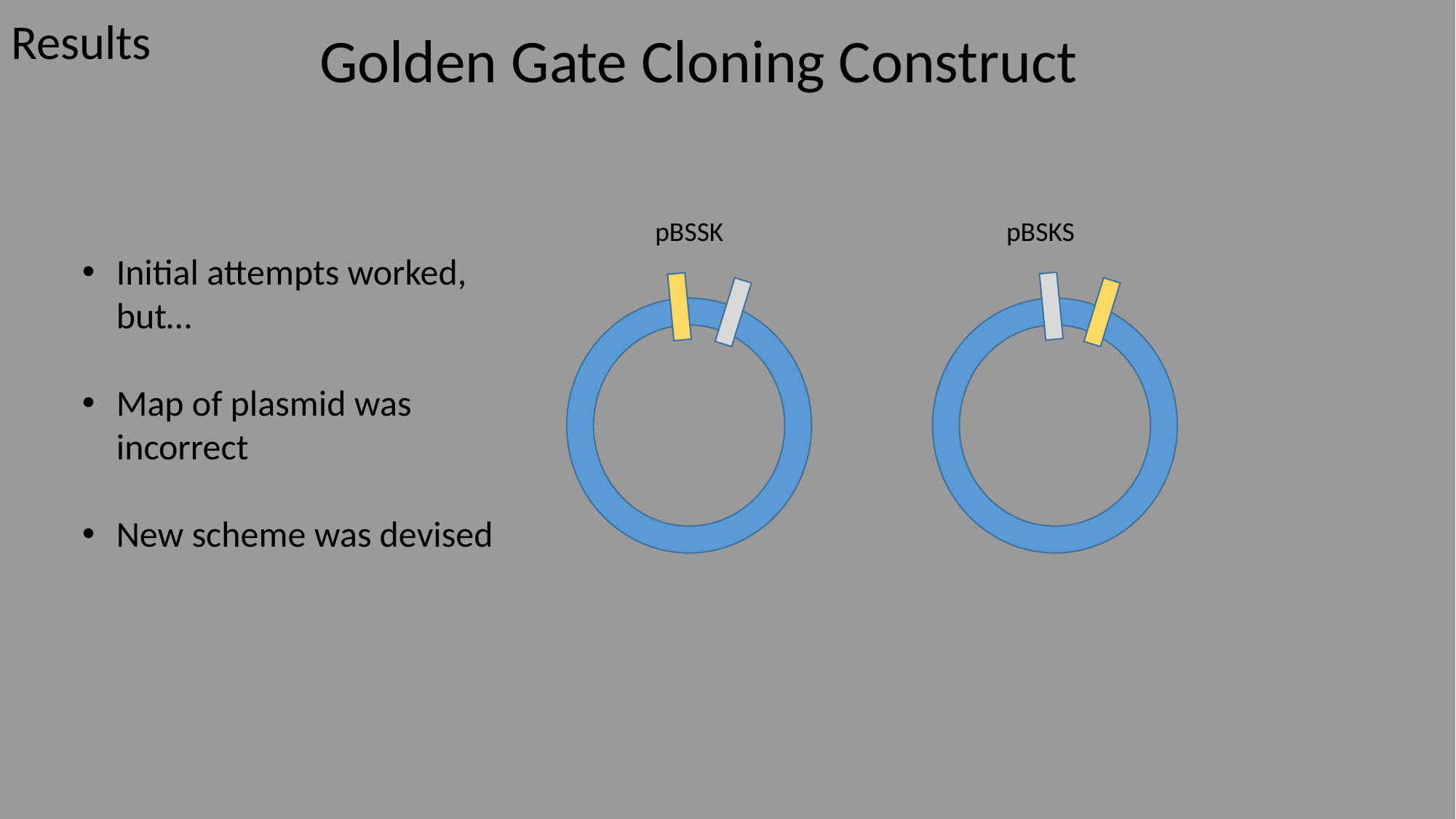

# Results
Golden Gate Cloning Construct
pBSSK
pBSKS
Initial attempts worked, but…

Map of plasmid was incorrect

New scheme was devised